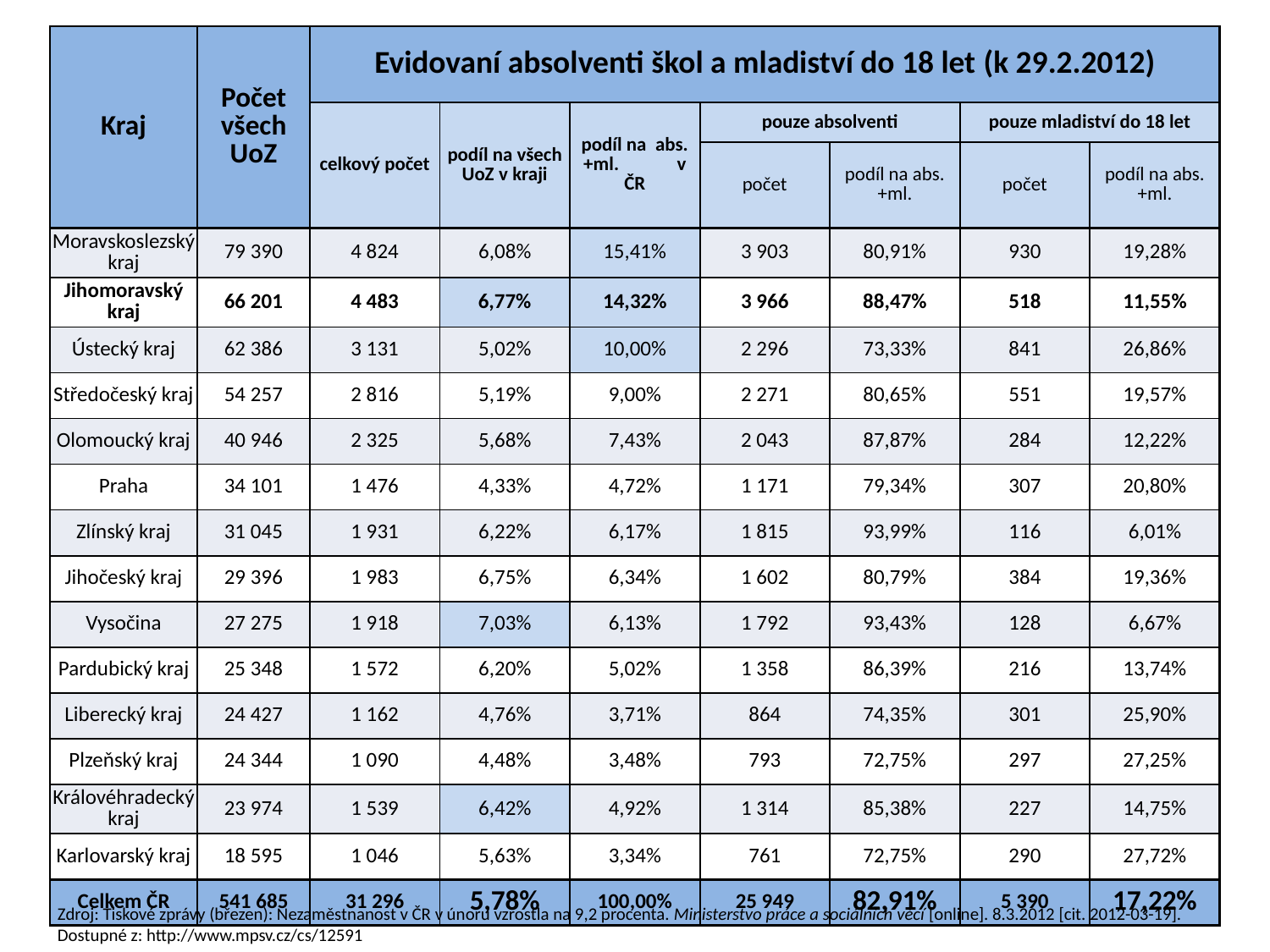

| Kraj | Počet všech UoZ | Evidovaní absolventi škol a mladiství do 18 let (k 29.2.2012) |  |  |  |  |  |  |
| --- | --- | --- | --- | --- | --- | --- | --- | --- |
|  |  | celkový počet | podíl na všech UoZ v kraji | podíl na abs.+ml. v ČR | pouze absolventi |  | pouze mladiství do 18 let |  |
|  |  |  |  |  | počet | podíl na abs.+ml. | počet | podíl na abs.+ml. |
| Moravskoslezský kraj | 79 390 | 4 824 | 6,08% | 15,41% | 3 903 | 80,91% | 930 | 19,28% |
| Jihomoravský kraj | 66 201 | 4 483 | 6,77% | 14,32% | 3 966 | 88,47% | 518 | 11,55% |
| Ústecký kraj | 62 386 | 3 131 | 5,02% | 10,00% | 2 296 | 73,33% | 841 | 26,86% |
| Středočeský kraj | 54 257 | 2 816 | 5,19% | 9,00% | 2 271 | 80,65% | 551 | 19,57% |
| Olomoucký kraj | 40 946 | 2 325 | 5,68% | 7,43% | 2 043 | 87,87% | 284 | 12,22% |
| Praha | 34 101 | 1 476 | 4,33% | 4,72% | 1 171 | 79,34% | 307 | 20,80% |
| Zlínský kraj | 31 045 | 1 931 | 6,22% | 6,17% | 1 815 | 93,99% | 116 | 6,01% |
| Jihočeský kraj | 29 396 | 1 983 | 6,75% | 6,34% | 1 602 | 80,79% | 384 | 19,36% |
| Vysočina | 27 275 | 1 918 | 7,03% | 6,13% | 1 792 | 93,43% | 128 | 6,67% |
| Pardubický kraj | 25 348 | 1 572 | 6,20% | 5,02% | 1 358 | 86,39% | 216 | 13,74% |
| Liberecký kraj | 24 427 | 1 162 | 4,76% | 3,71% | 864 | 74,35% | 301 | 25,90% |
| Plzeňský kraj | 24 344 | 1 090 | 4,48% | 3,48% | 793 | 72,75% | 297 | 27,25% |
| Královéhradecký kraj | 23 974 | 1 539 | 6,42% | 4,92% | 1 314 | 85,38% | 227 | 14,75% |
| Karlovarský kraj | 18 595 | 1 046 | 5,63% | 3,34% | 761 | 72,75% | 290 | 27,72% |
| Celkem ČR | 541 685 | 31 296 | 5,78% | 100,00% | 25 949 | 82,91% | 5 390 | 17,22% |
Zdroj: Tiskové zprávy (březen): Nezaměstnanost v ČR v únoru vzrostla na 9,2 procenta. Ministerstvo práce a sociálních věcí [online]. 8.3.2012 [cit. 2012-03-19]. Dostupné z: http://www.mpsv.cz/cs/12591